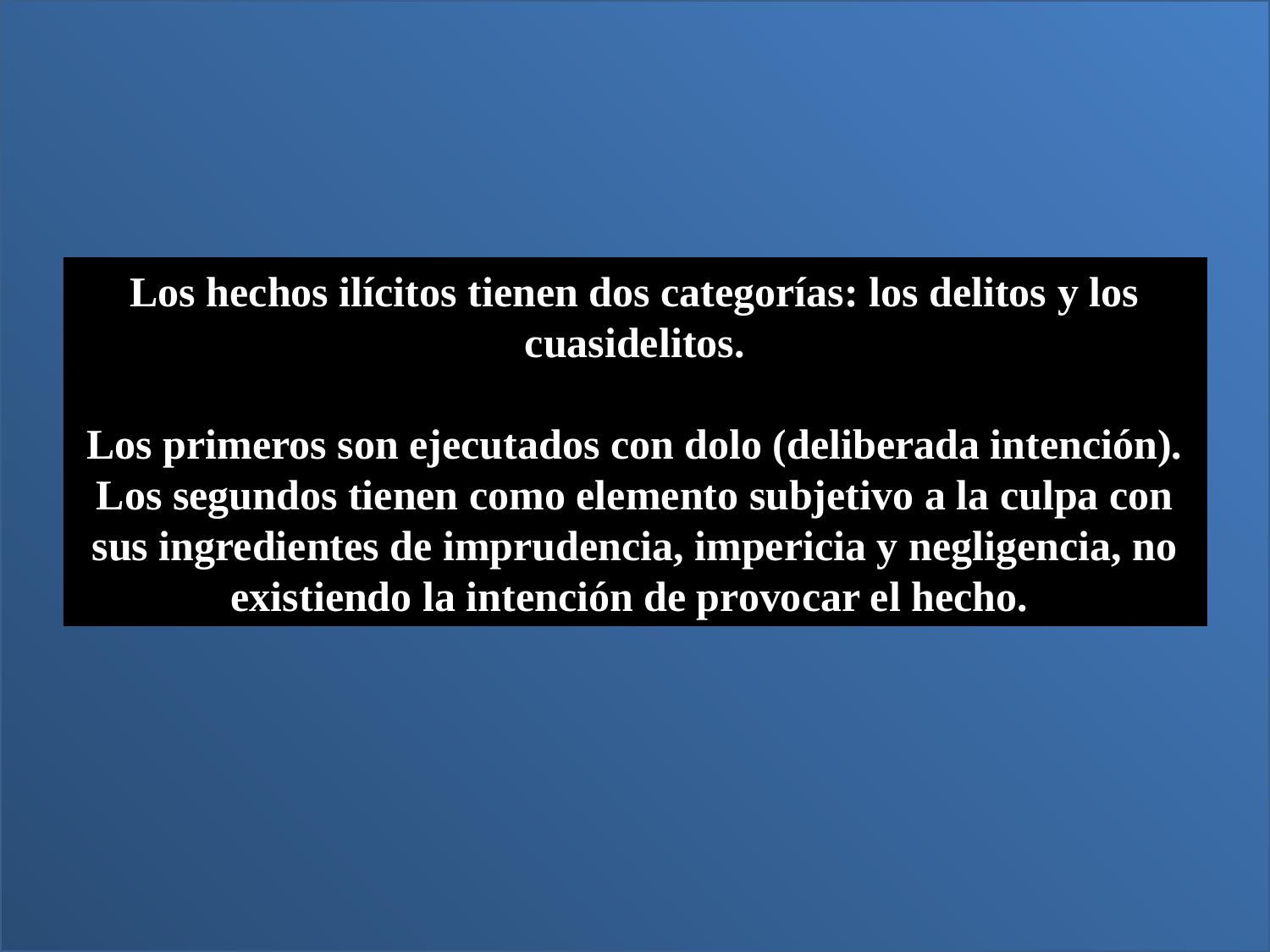

Los hechos ilícitos tienen dos categorías: los delitos y los cuasidelitos.

Los primeros son ejecutados con dolo (deliberada intención). Los segundos tienen como elemento subjetivo a la culpa con sus ingredientes de imprudencia, impericia y negligencia, no existiendo la intención de provocar el hecho.